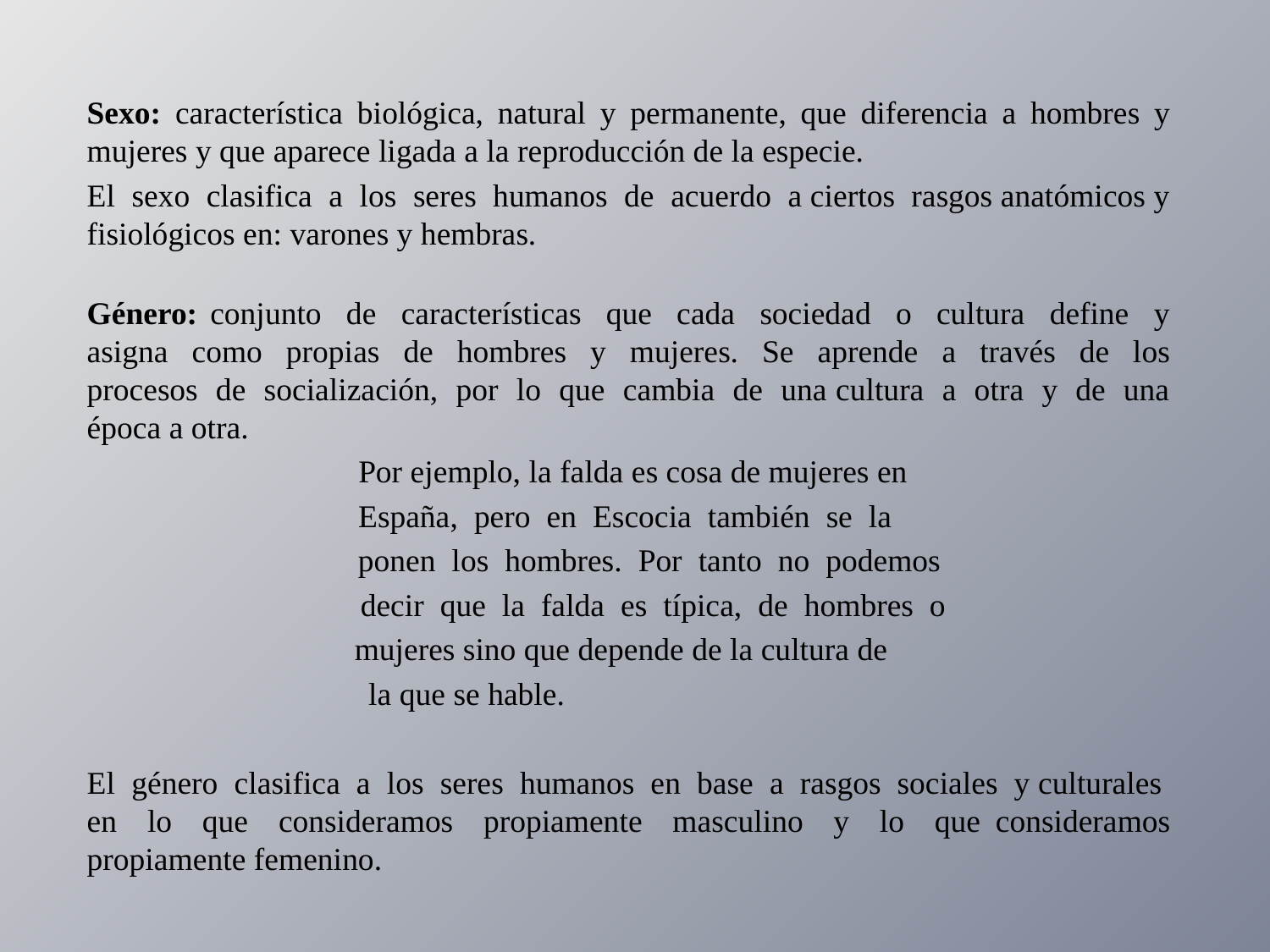

Sexo: característica biológica, natural y permanente, que diferencia a hombres y mujeres y que aparece ligada a la reproducción de la especie.
El  sexo  clasifica  a  los  seres  humanos  de  acuerdo  a ciertos  rasgos anatómicos y fisiológicos en: varones y hembras.
Género: conjunto  de  características  que  cada  sociedad  o  cultura  define  y asigna  como  propias  de  hombres  y  mujeres.  Se  aprende  a  través  de  los procesos  de  socialización,  por  lo  que  cambia  de  una cultura  a  otra  y  de  una época a otra.
  Por ejemplo, la falda es cosa de mujeres en
España,  pero  en  Escocia  también  se  la
      ponen  los  hombres.  Por  tanto  no  podemos
       decir  que  la  falda  es  típica,  de  hombres  o
mujeres sino que depende de la cultura de
                                   la que se hable.

El  género  clasifica  a  los  seres  humanos  en  base  a  rasgos  sociales  y culturales  en  lo  que  consideramos  propiamente  masculino  y  lo  que consideramos propiamente femenino.